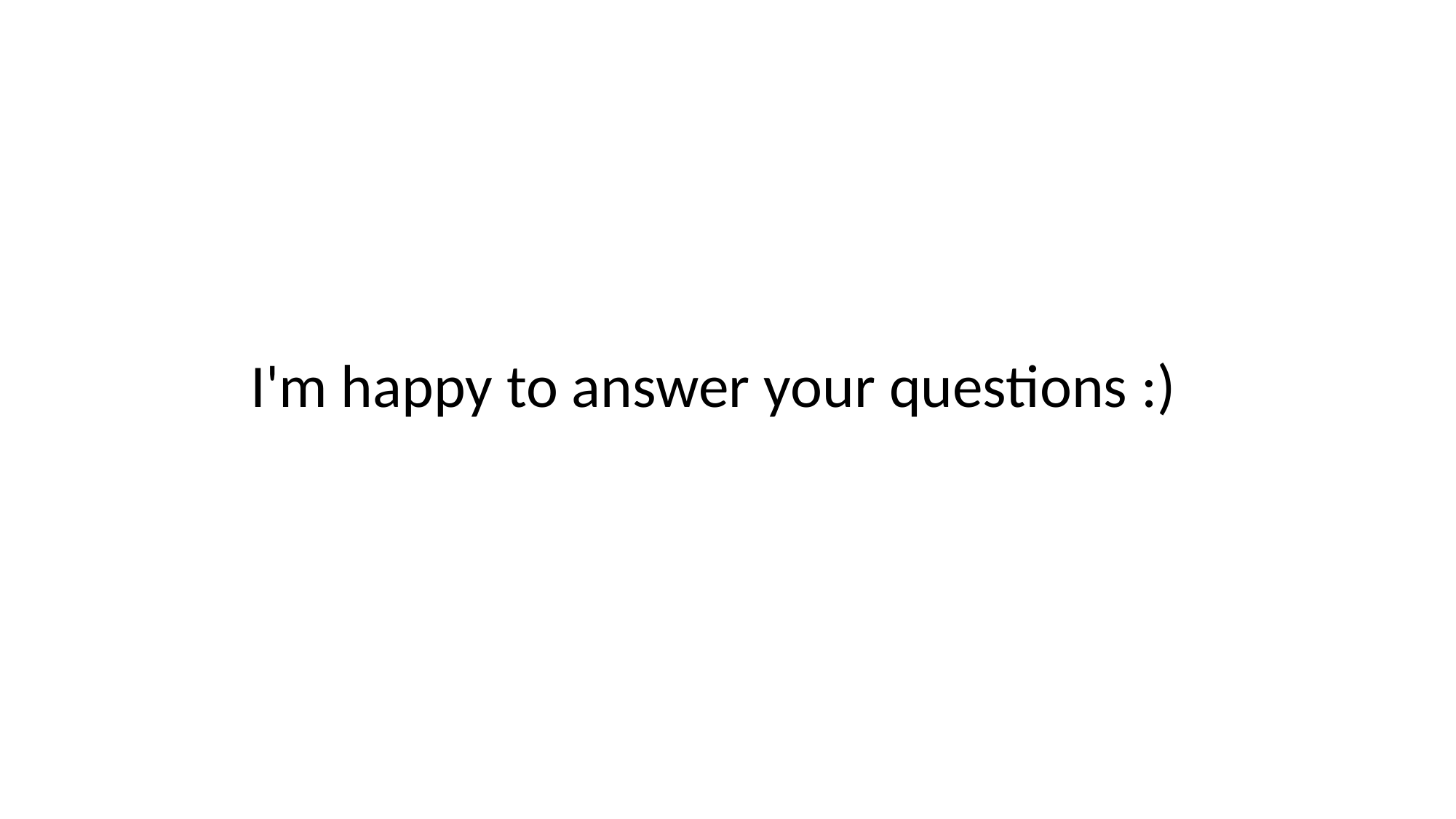

I'm happy to answer your questions :)